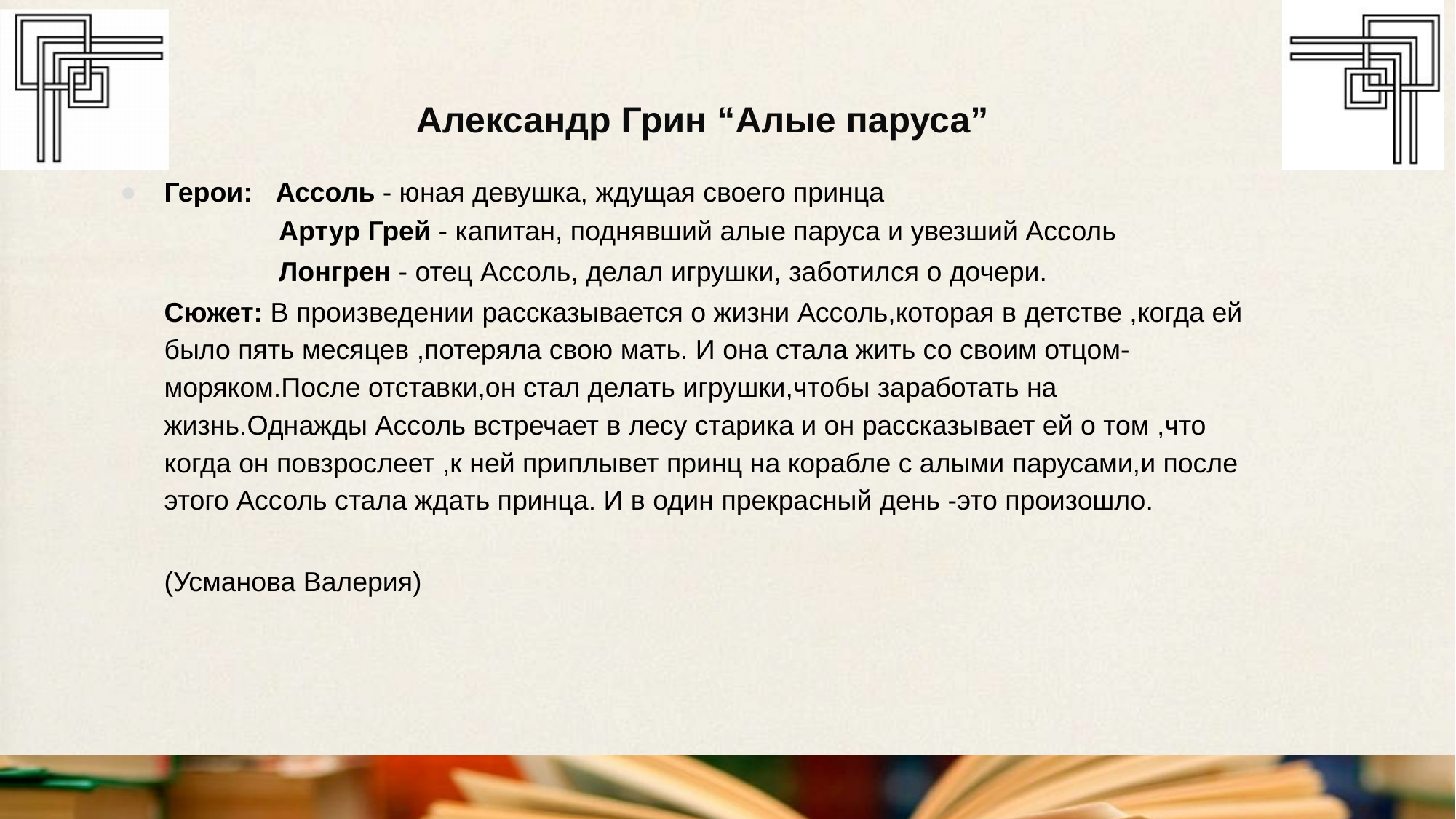

# Александр Грин “Алые паруса”
Герои:   Ассоль - юная девушка, ждущая своего принца
               Артур Грей - капитан, поднявший алые паруса и увезший Ассоль
               Лонгрен - отец Ассоль, делал игрушки, заботился о дочери.
Сюжет: В произведении рассказывается о жизни Ассоль,которая в детстве ,когда ей было пять месяцев ,потеряла свою мать. И она стала жить со своим отцом-моряком.После отставки,он стал делать игрушки,чтобы заработать на жизнь.Однажды Ассоль встречает в лесу старика и он рассказывает ей о том ,что когда он повзрослеет ,к ней приплывет принц на корабле с алыми парусами,и после этого Ассоль стала ждать принца. И в один прекрасный день -это произошло.

(Усманова Валерия)